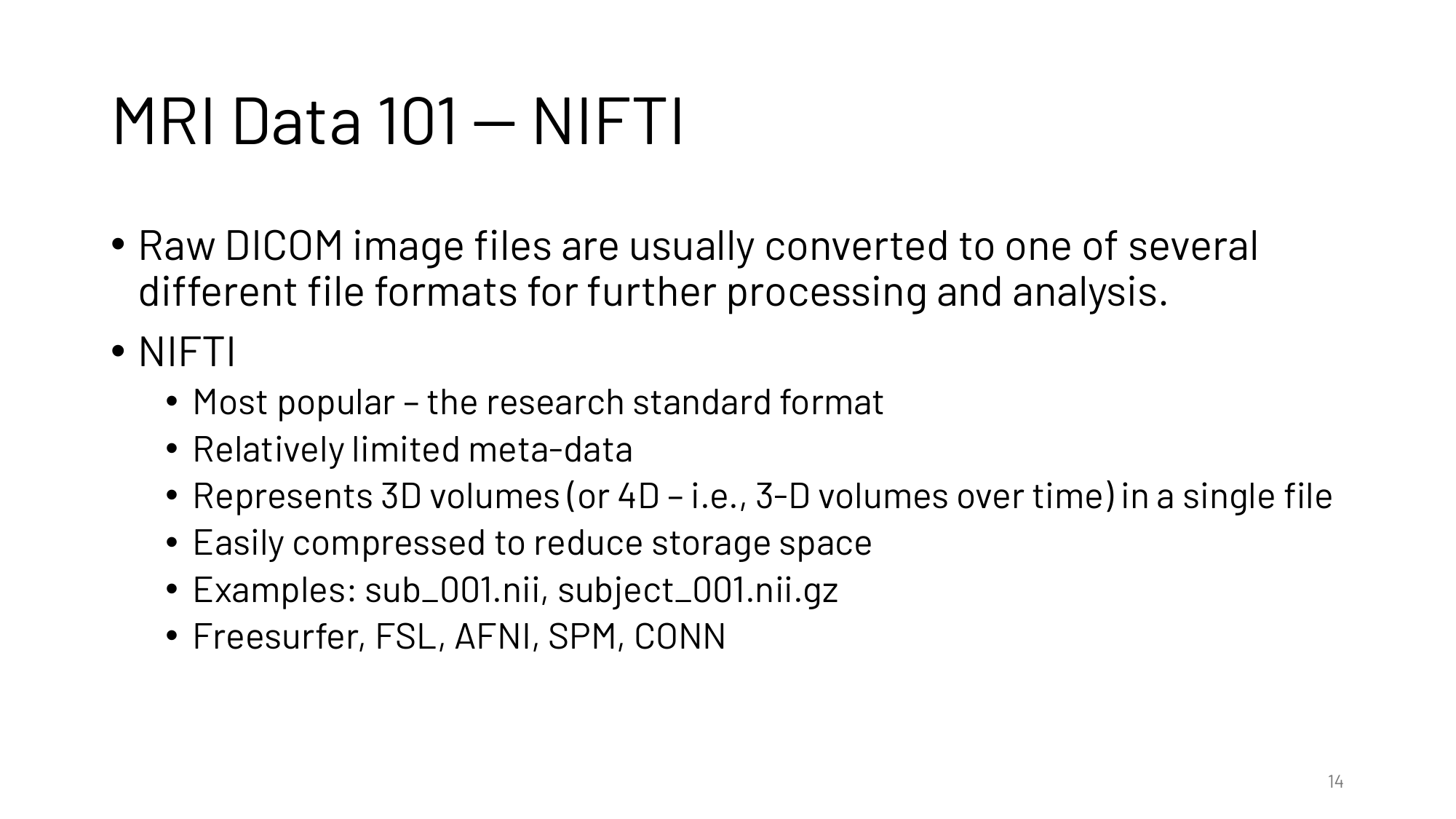

# MRI Data 101 -- NIFTI
Raw DICOM image files are usually converted to one of several different file formats for further processing and analysis.
NIFTI
Most popular – the research standard format
Relatively limited meta-data
Represents 3D volumes (or 4D – i.e., 3-D volumes over time) in a single file
Easily compressed to reduce storage space
Examples: sub_001.nii, subject_001.nii.gz
Freesurfer, FSL, AFNI, SPM, CONN
14